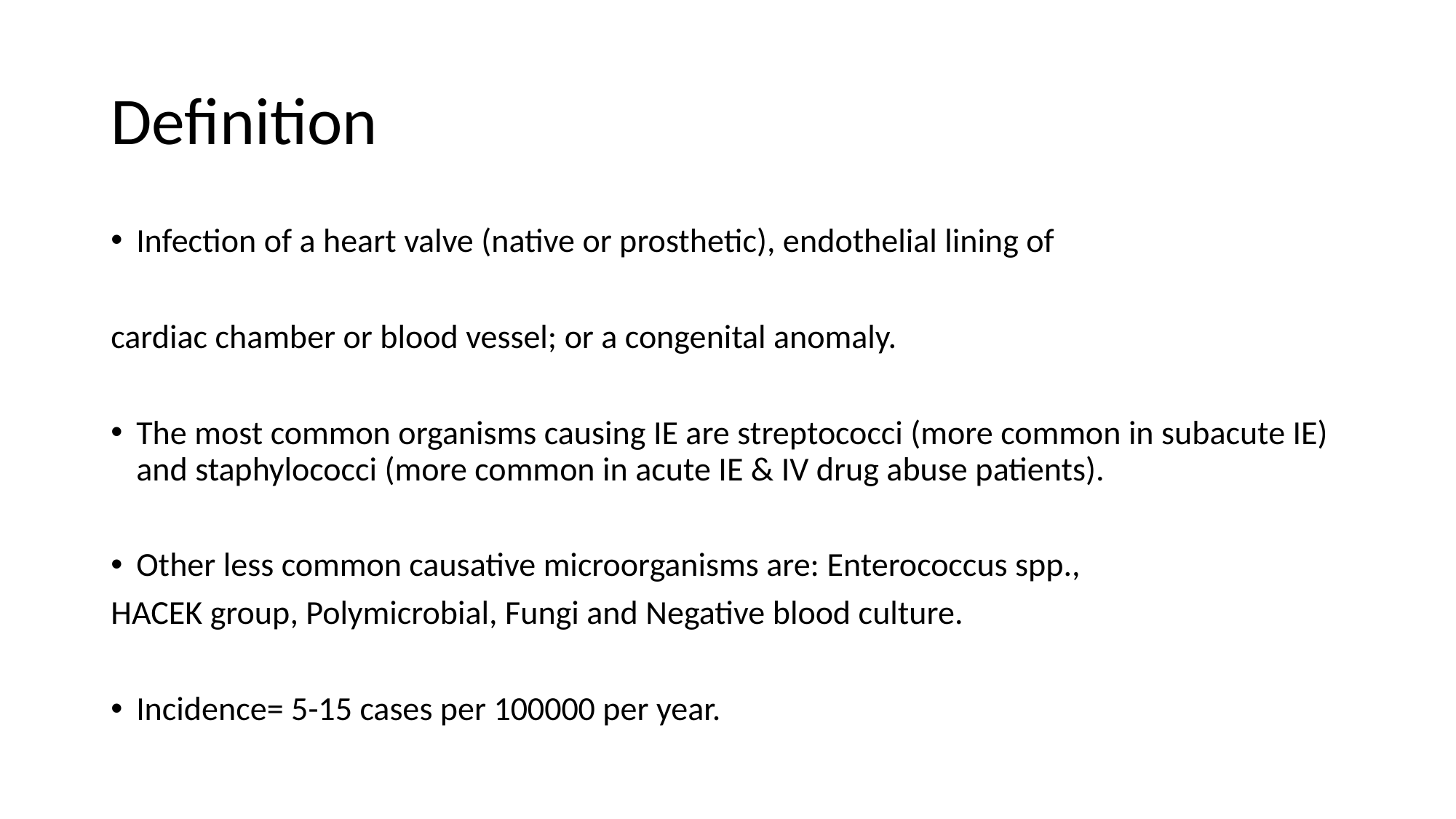

# Definition
Infection of a heart valve (native or prosthetic), endothelial lining of

cardiac chamber or blood vessel; or a congenital anomaly.

The most common organisms causing IE are streptococci (more common in subacute IE) and staphylococci (more common in acute IE & IV drug abuse patients).

Other less common causative microorganisms are: Enterococcus spp.,
HACEK group, Polymicrobial, Fungi and Negative blood culture.

Incidence= 5-15 cases per 100000 per year.